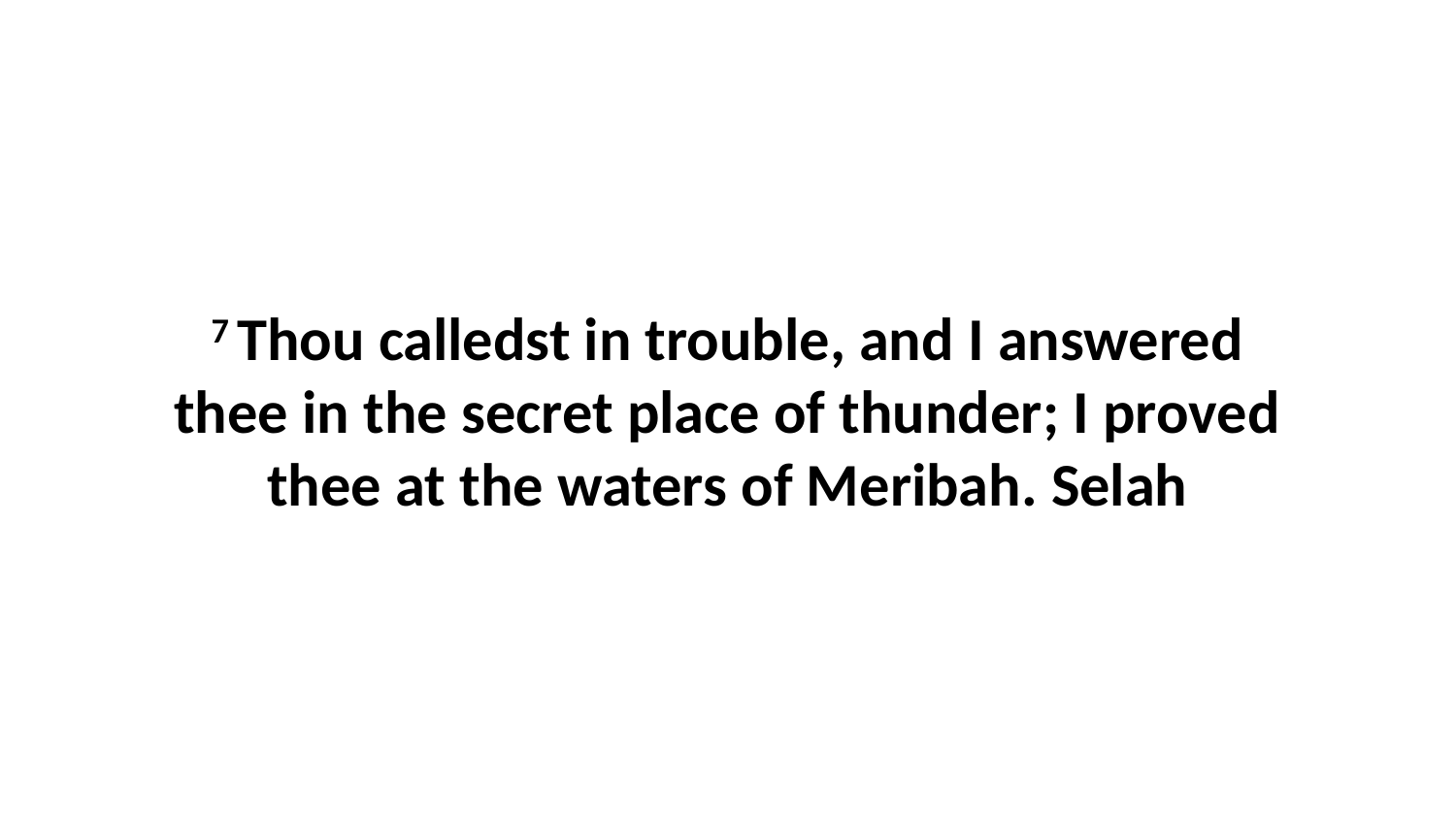

7 Thou calledst in trouble, and I answered thee in the secret place of thunder; I proved thee at the waters of Meribah. Selah